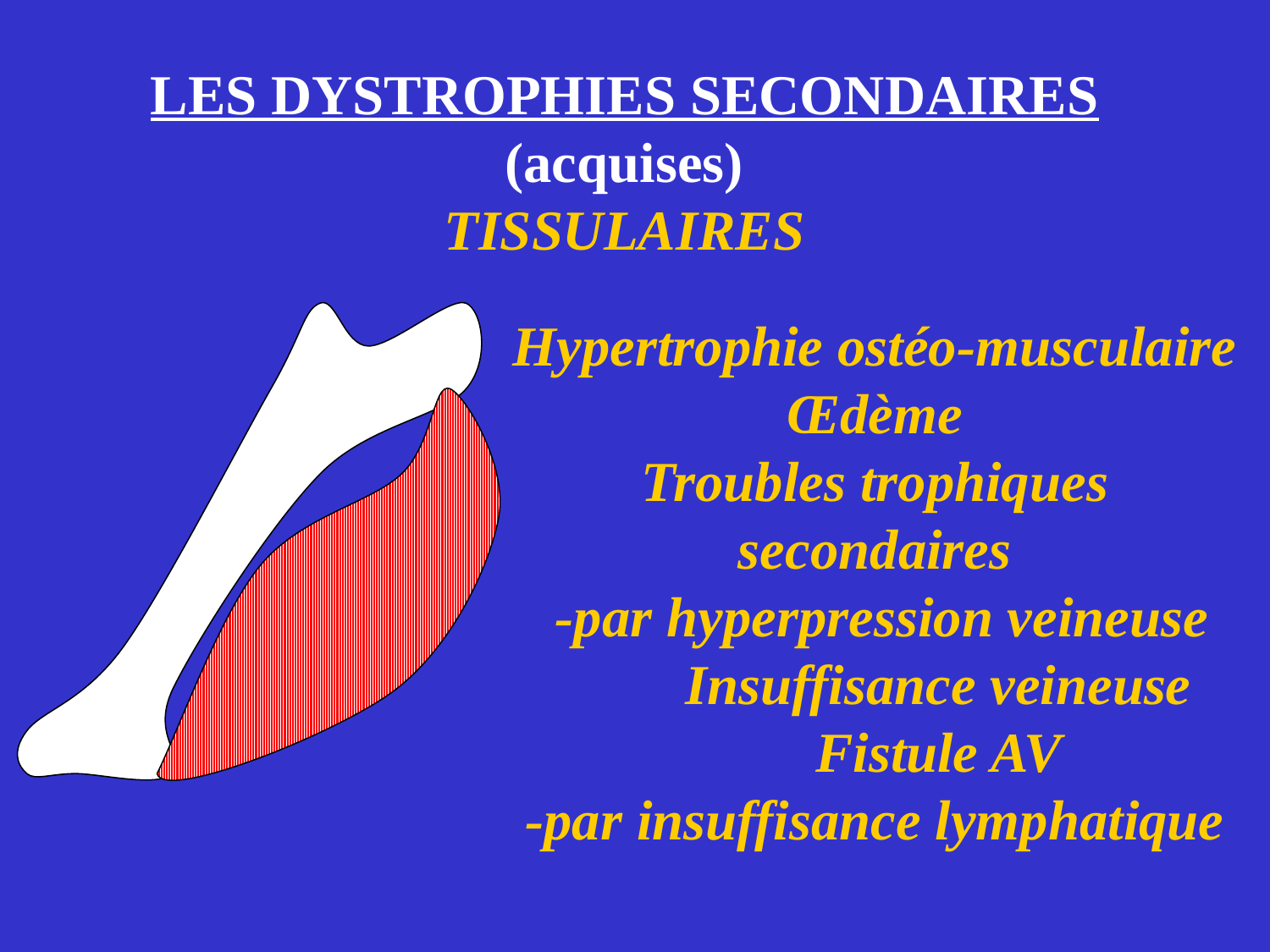

LES DYSTROPHIES SECONDAIRES
(acquises)
TISSULAIRES

Hypertrophie ostéo-musculaire
Œdème
Troubles trophiques
secondaires
 -par hyperpression veineuse
	Insuffisance veineuse
	Fistule AV
-par insuffisance lymphatique